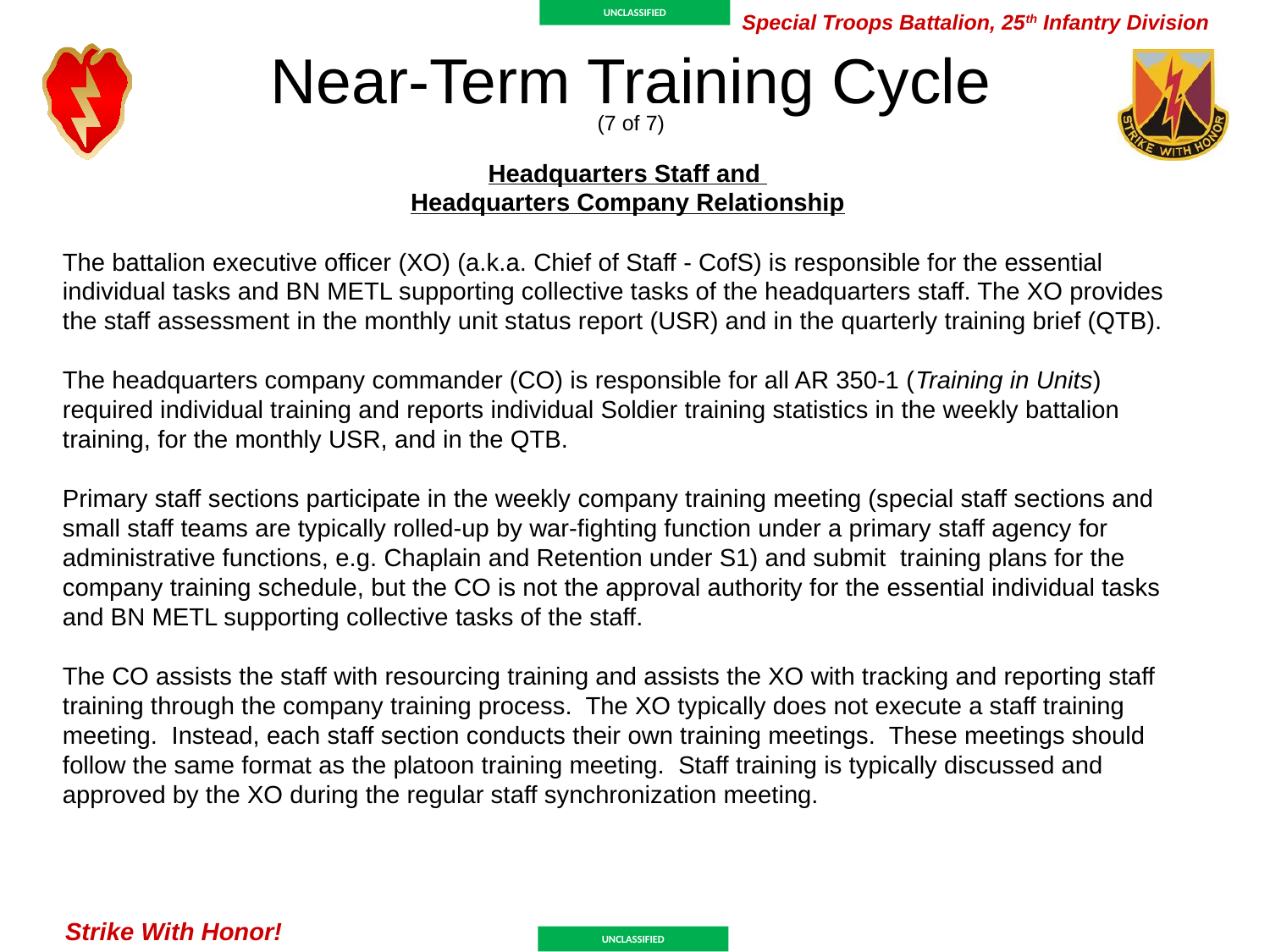

Near-Term Training Cycle
(7 of 7)
Headquarters Staff and
Headquarters Company Relationship

The battalion executive officer (XO) (a.k.a. Chief of Staff - CofS) is responsible for the essential individual tasks and BN METL supporting collective tasks of the headquarters staff. The XO provides the staff assessment in the monthly unit status report (USR) and in the quarterly training brief (QTB).

The headquarters company commander (CO) is responsible for all AR 350-1 (Training in Units) required individual training and reports individual Soldier training statistics in the weekly battalion training, for the monthly USR, and in the QTB.

Primary staff sections participate in the weekly company training meeting (special staff sections and small staff teams are typically rolled-up by war-fighting function under a primary staff agency for administrative functions, e.g. Chaplain and Retention under S1) and submit  training plans for the company training schedule, but the CO is not the approval authority for the essential individual tasks and BN METL supporting collective tasks of the staff.

The CO assists the staff with resourcing training and assists the XO with tracking and reporting staff training through the company training process.  The XO typically does not execute a staff training meeting.  Instead, each staff section conducts their own training meetings.  These meetings should follow the same format as the platoon training meeting.  Staff training is typically discussed and approved by the XO during the regular staff synchronization meeting.